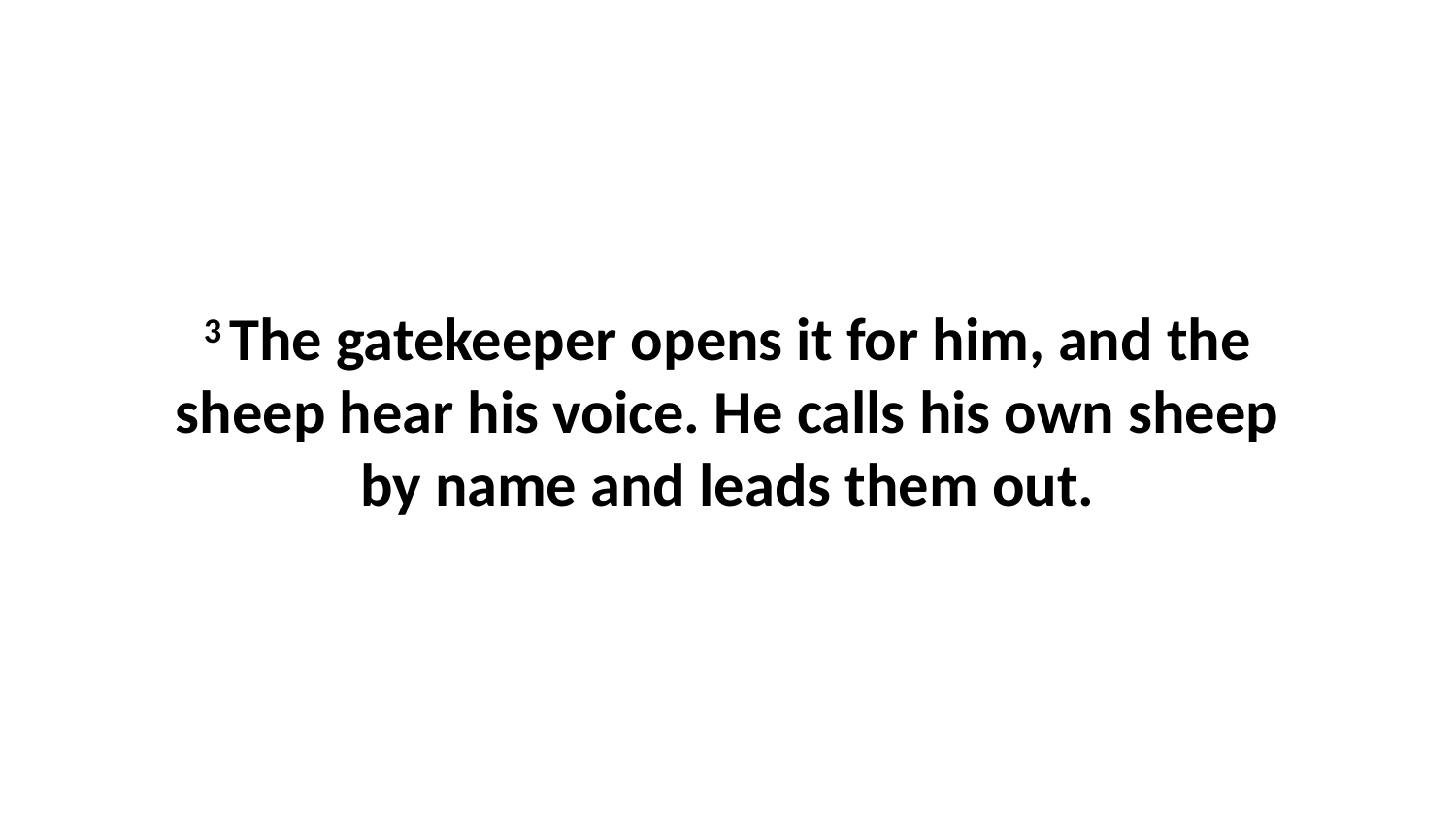

3 The gatekeeper opens it for him, and the sheep hear his voice. He calls his own sheep by name and leads them out.